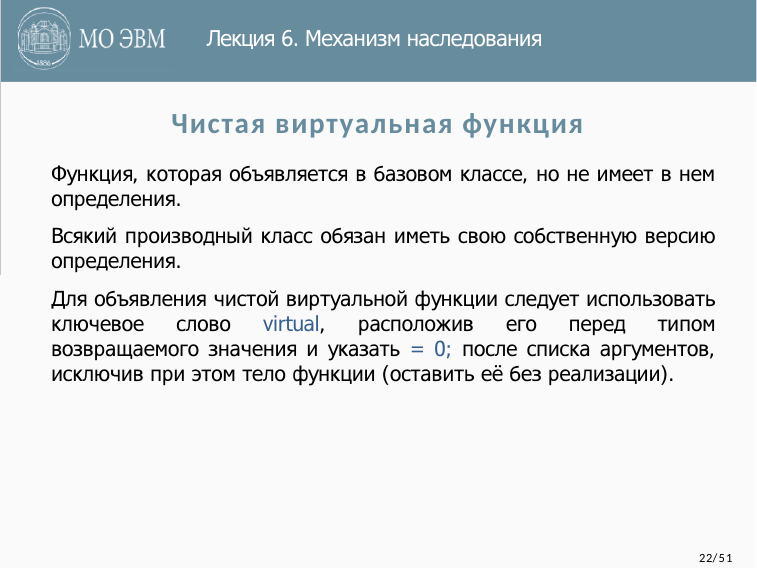

Лекция 6. Механизм наследования
Чистая виртуальная функция
Функция, которая объявляется в базовом классе, но не имеет в нем определения.
Всякий производный класс обязан иметь свою собственную версию определения.
Для объявления чистой виртуальной функции следует использовать ключевое слово virtual, расположив его перед типом возвращаемого значения и указать = 0; после списка аргументов, исключив при этом тело функции (оставить её без реализации).
22/51